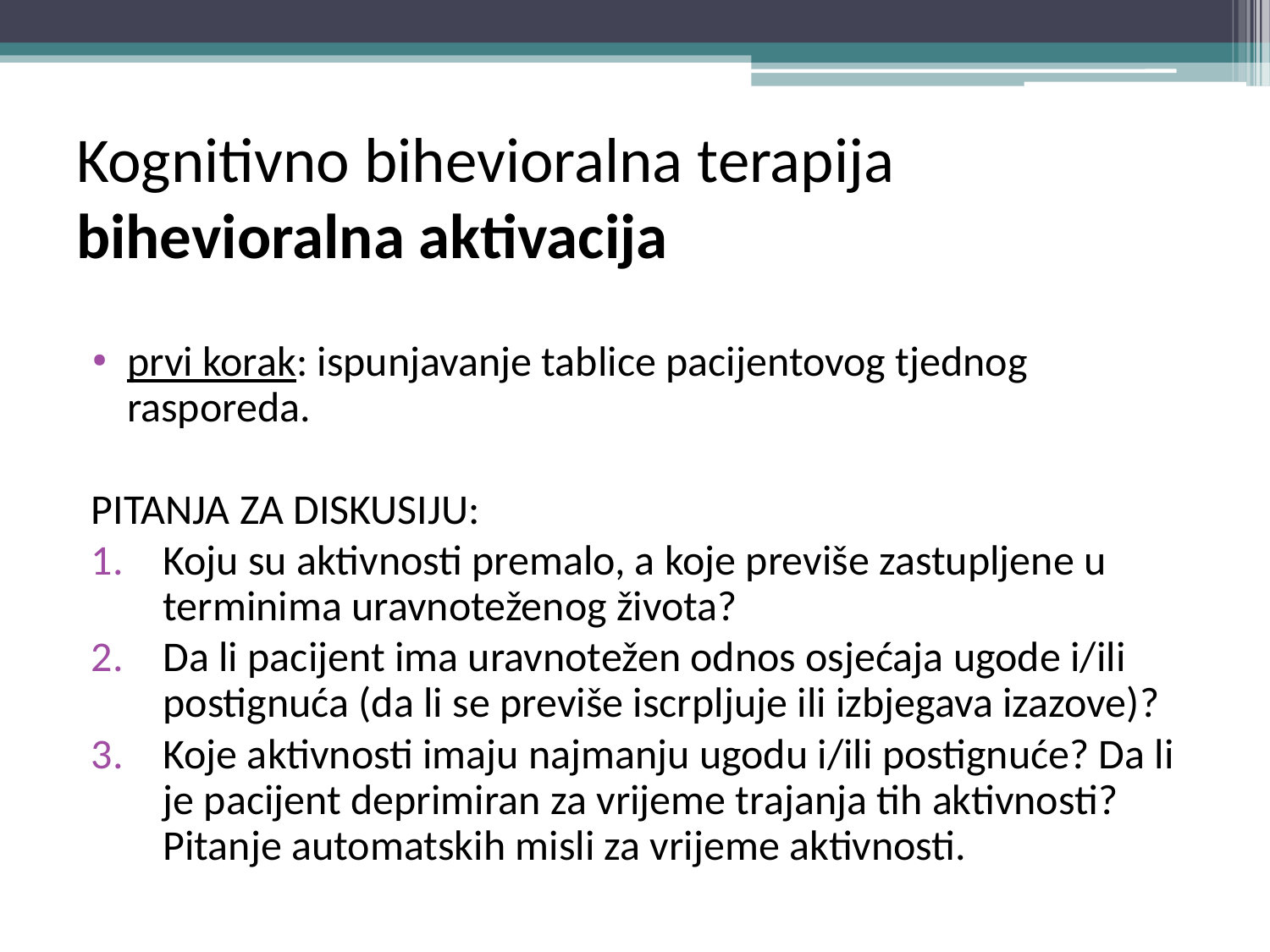

# Kognitivno bihevioralna terapija bihevioralna aktivacija
prvi korak: ispunjavanje tablice pacijentovog tjednog rasporeda.

PITANJA ZA DISKUSIJU:
Koju su aktivnosti premalo, a koje previše zastupljene u terminima uravnoteženog života?
Da li pacijent ima uravnotežen odnos osjećaja ugode i/ili postignuća (da li se previše iscrpljuje ili izbjegava izazove)?
Koje aktivnosti imaju najmanju ugodu i/ili postignuće? Da li je pacijent deprimiran za vrijeme trajanja tih aktivnosti? Pitanje automatskih misli za vrijeme aktivnosti.